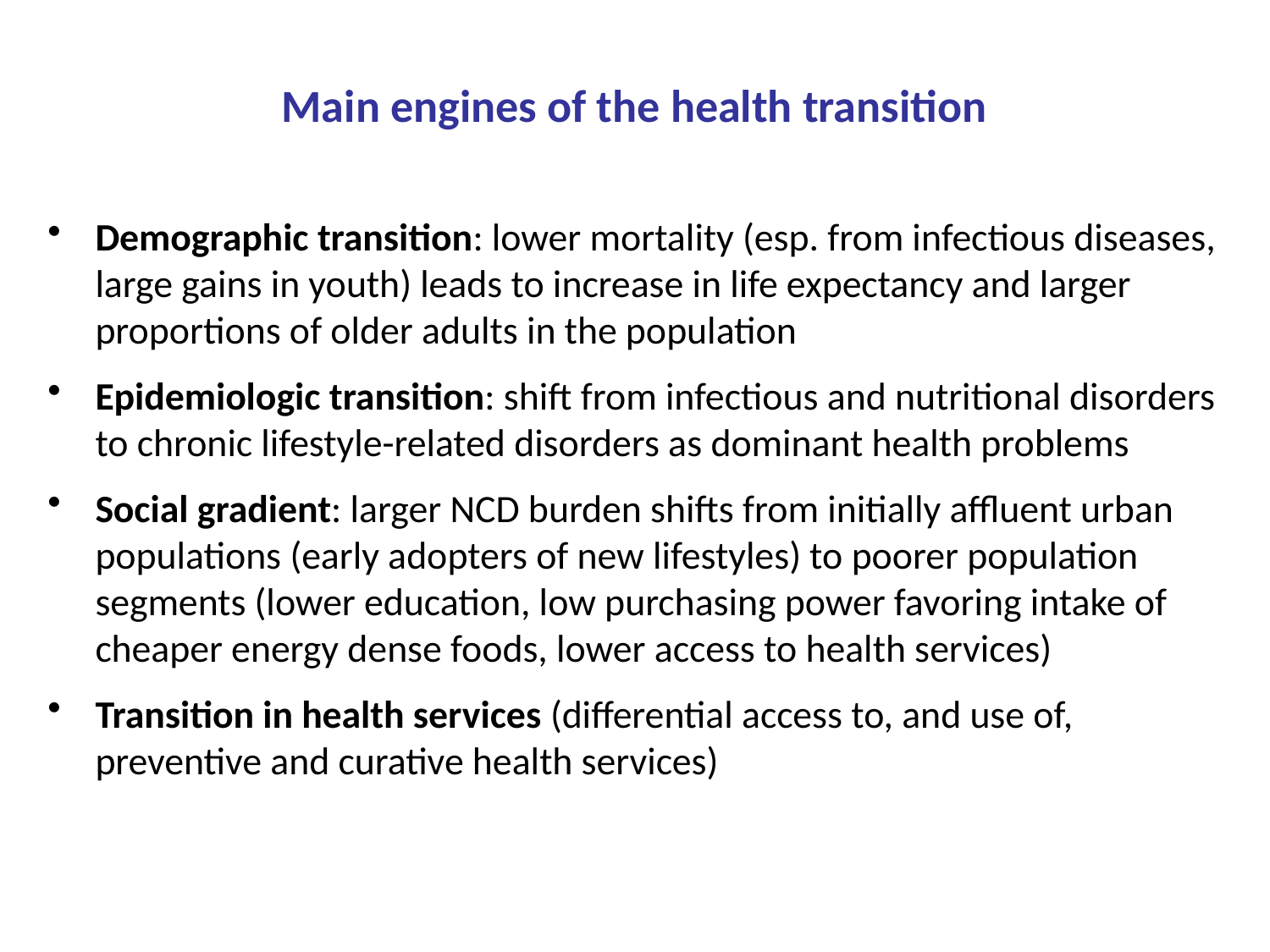

# Main engines of the health transition
Demographic transition: lower mortality (esp. from infectious diseases, large gains in youth) leads to increase in life expectancy and larger proportions of older adults in the population
Epidemiologic transition: shift from infectious and nutritional disorders to chronic lifestyle-related disorders as dominant health problems
Social gradient: larger NCD burden shifts from initially affluent urban populations (early adopters of new lifestyles) to poorer population segments (lower education, low purchasing power favoring intake of cheaper energy dense foods, lower access to health services)
Transition in health services (differential access to, and use of, preventive and curative health services)